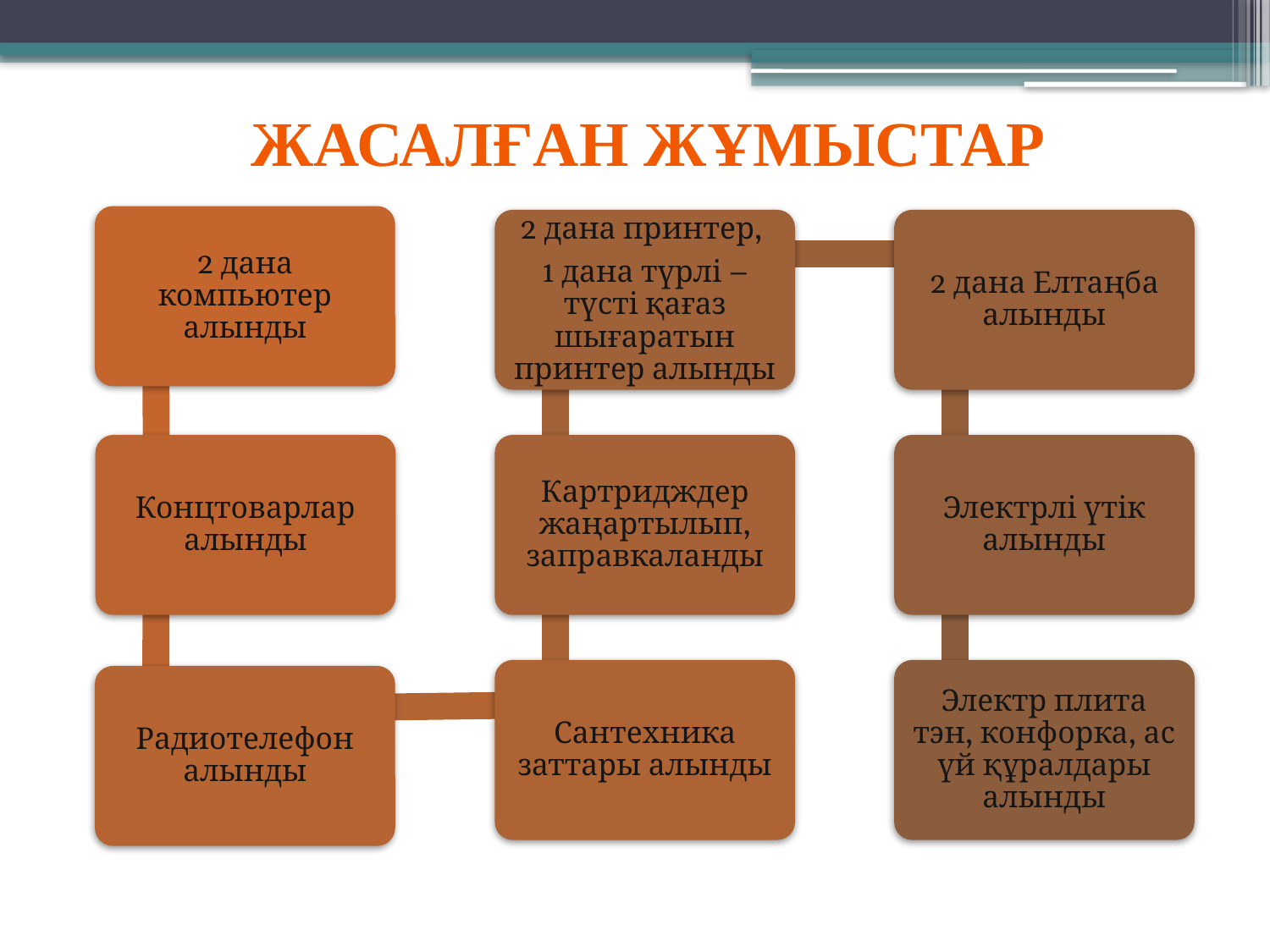

Жасалған жұмыстар
2 дана компьютер алынды
Концтоварлар алынды
Радиотелефон алынды
Сантехника заттары алынды
Картридждер жаңартылып, заправкаланды
2 дана принтер,
1 дана түрлі – түсті қағаз шығаратын принтер алынды
2 дана Елтаңба алынды
Электрлі үтік алынды
Электр плита тэн, конфорка, ас үй құралдары алынды